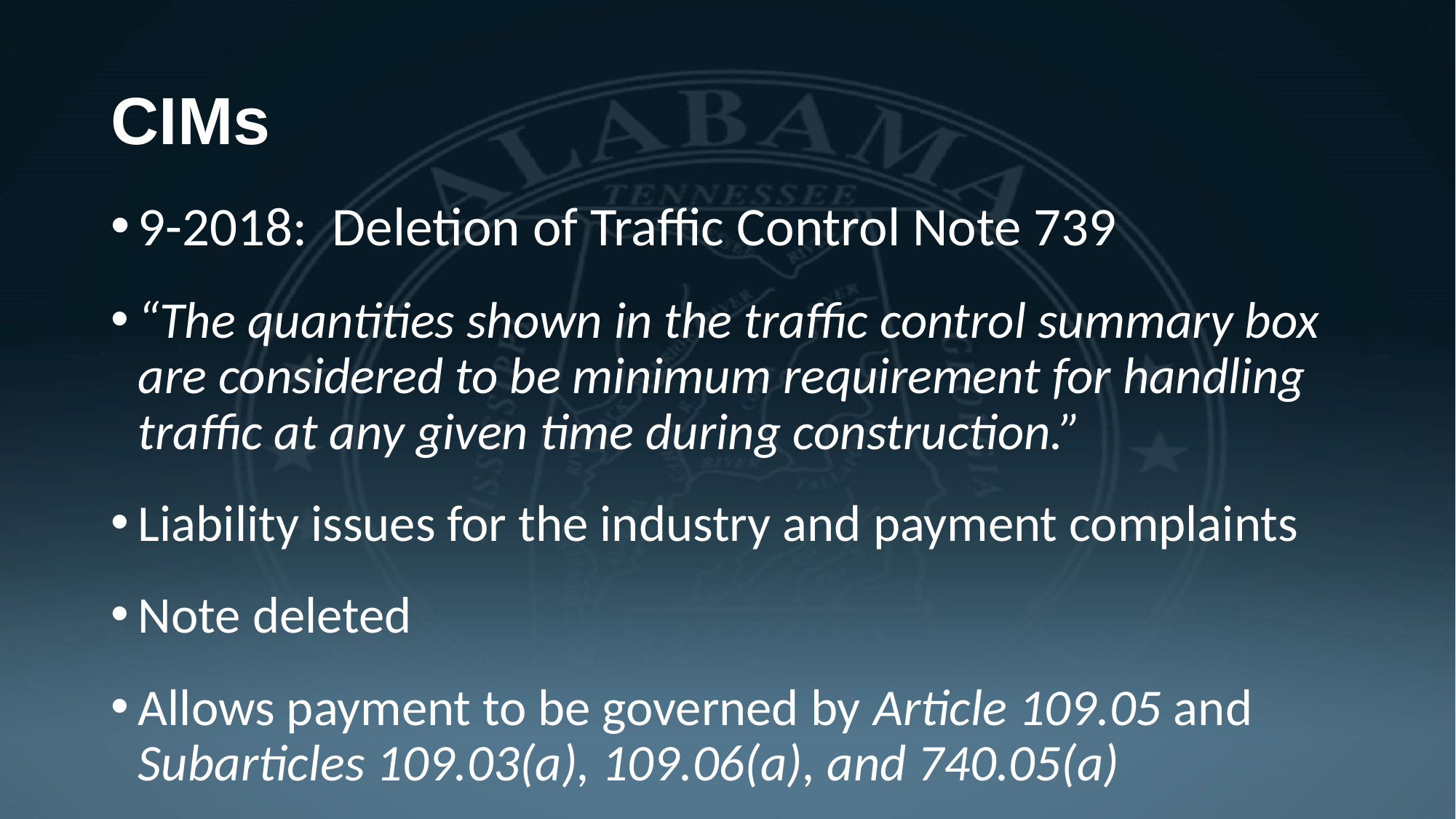

# CIMs
9-2018:  Deletion of Traffic Control Note 739
“The quantities shown in the traffic control summary box are considered to be minimum requirement for handling traffic at any given time during construction.”
Liability issues for the industry and payment complaints
Note deleted
Allows payment to be governed by Article 109.05 and Subarticles 109.03(a), 109.06(a), and 740.05(a)